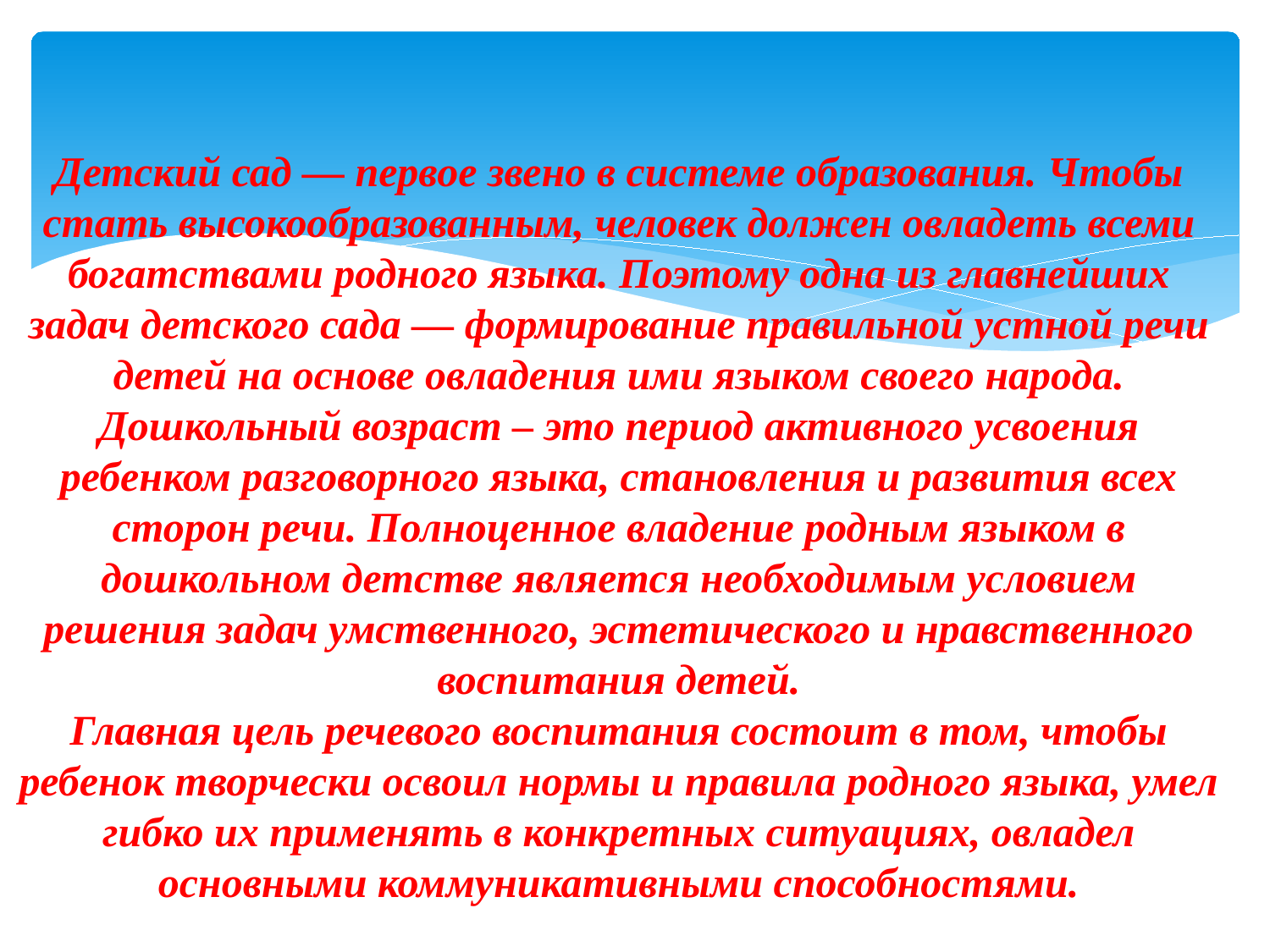

# Детский сад — первое звено в системе образования. Чтобы стать высокообразованным, человек должен овладеть всеми богатствами родного языка. Поэтому одна из главнейших задач детского сада — формирование правильной устной речи детей на основе овладения ими языком своего народа. Дошкольный возраст – это период активного усвоения ребенком разговорного языка, становления и развития всех сторон речи. Полноценное владение родным языком в дошкольном детстве является необходимым условием решения задач умственного, эстетического и нравственного воспитания детей. Главная цель речевого воспитания состоит в том, чтобы ребенок творчески освоил нормы и правила родного языка, умел гибко их применять в конкретных ситуациях, овладел основными коммуникативными способностями.